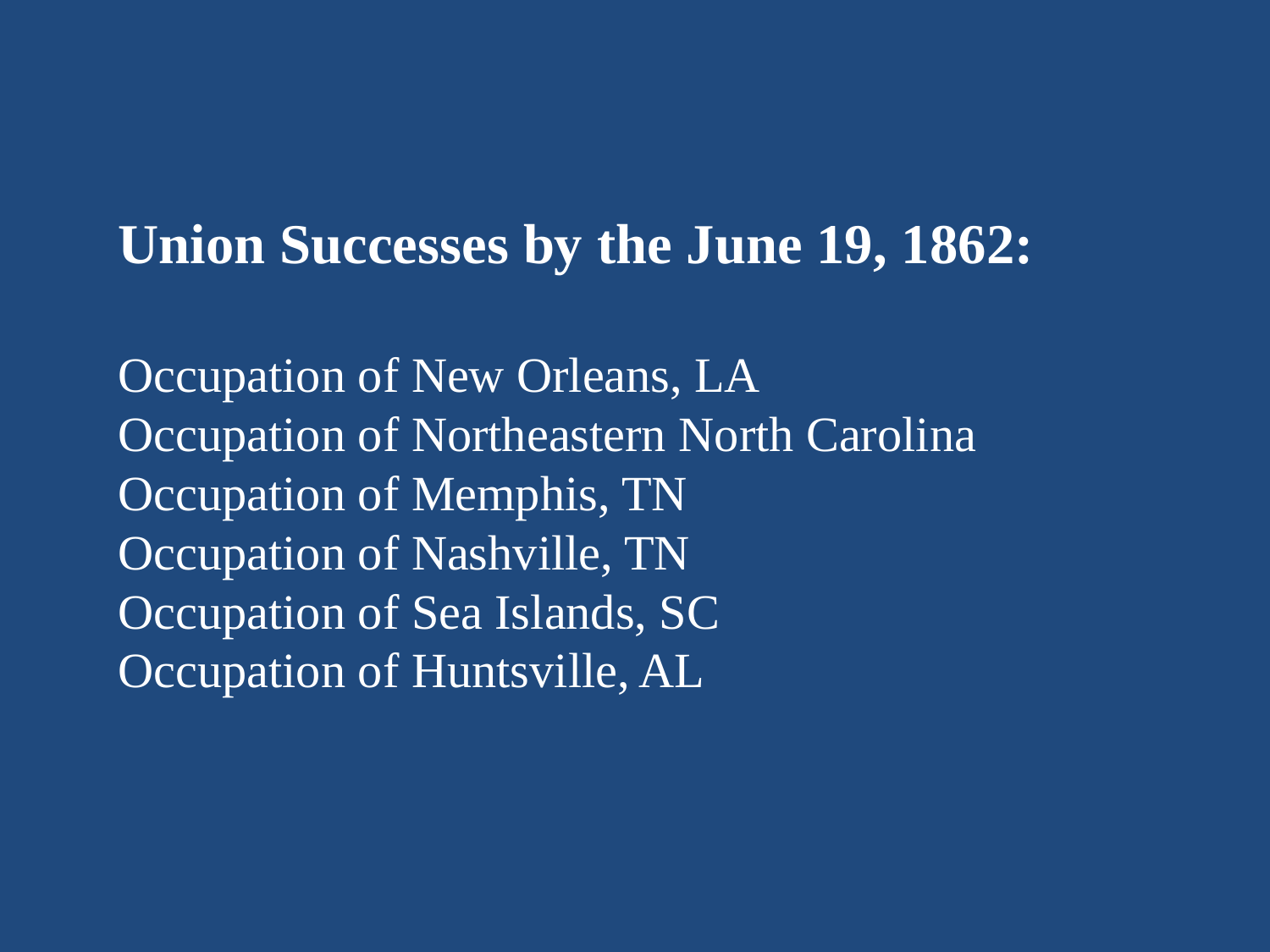

Union Successes by the June 19, 1862:

Occupation of New Orleans, LA
Occupation of Northeastern North Carolina
Occupation of Memphis, TN
Occupation of Nashville, TN
Occupation of Sea Islands, SC
Occupation of Huntsville, AL